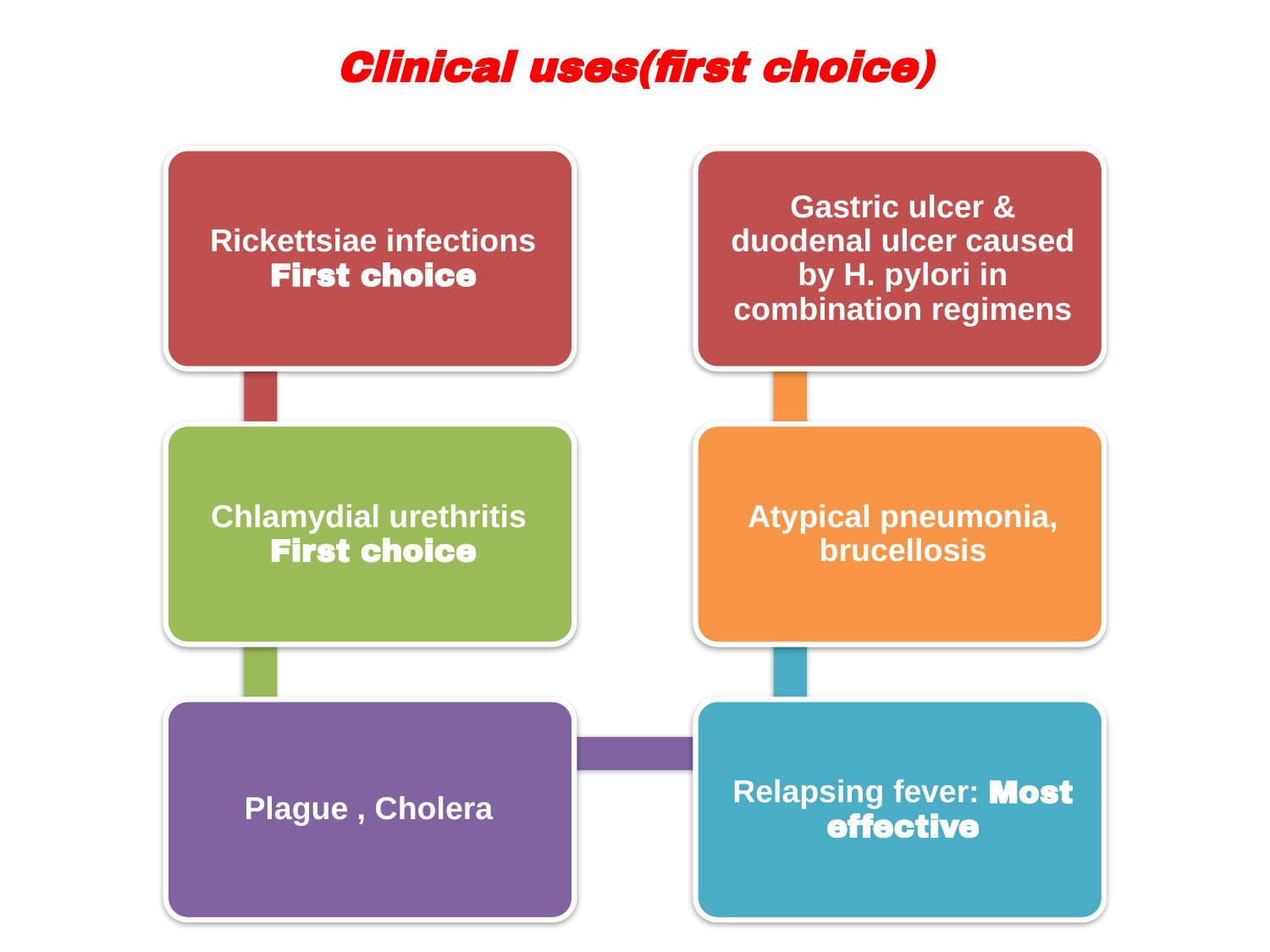

# Clinical uses(first choice)
Rickettsiae infections First choice
Chlamydial urethritis  First choice
Plague , Cholera
Relapsing fever: Most effective
Atypical pneumonia, brucellosis
Gastric ulcer & duodenal ulcer caused by H. pylori in combination regimens